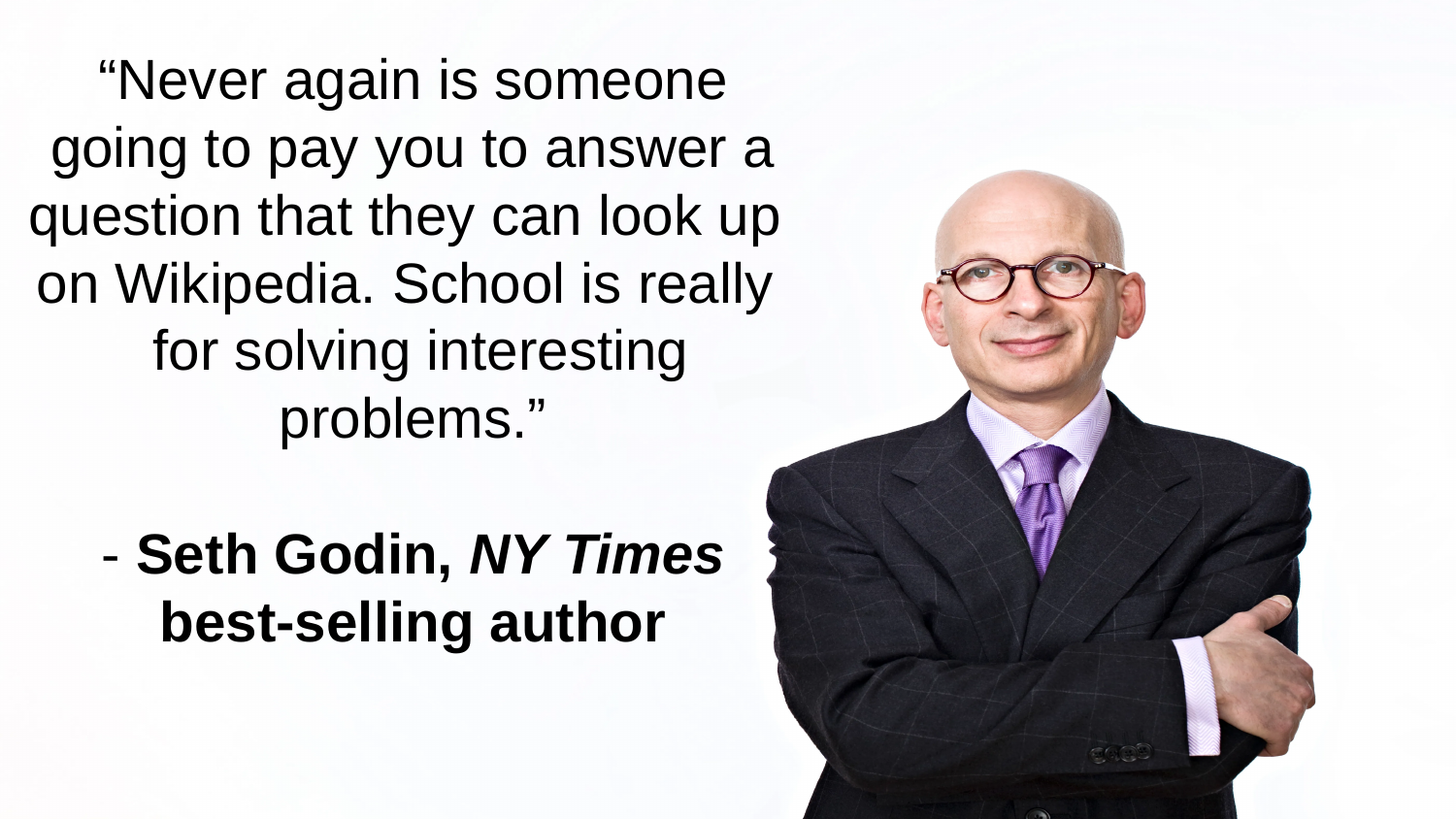

# “Never again is someone going to pay you to answer a question that they can look up on Wikipedia. School is really for solving interesting problems.” - Seth Godin, NY Times best-selling author